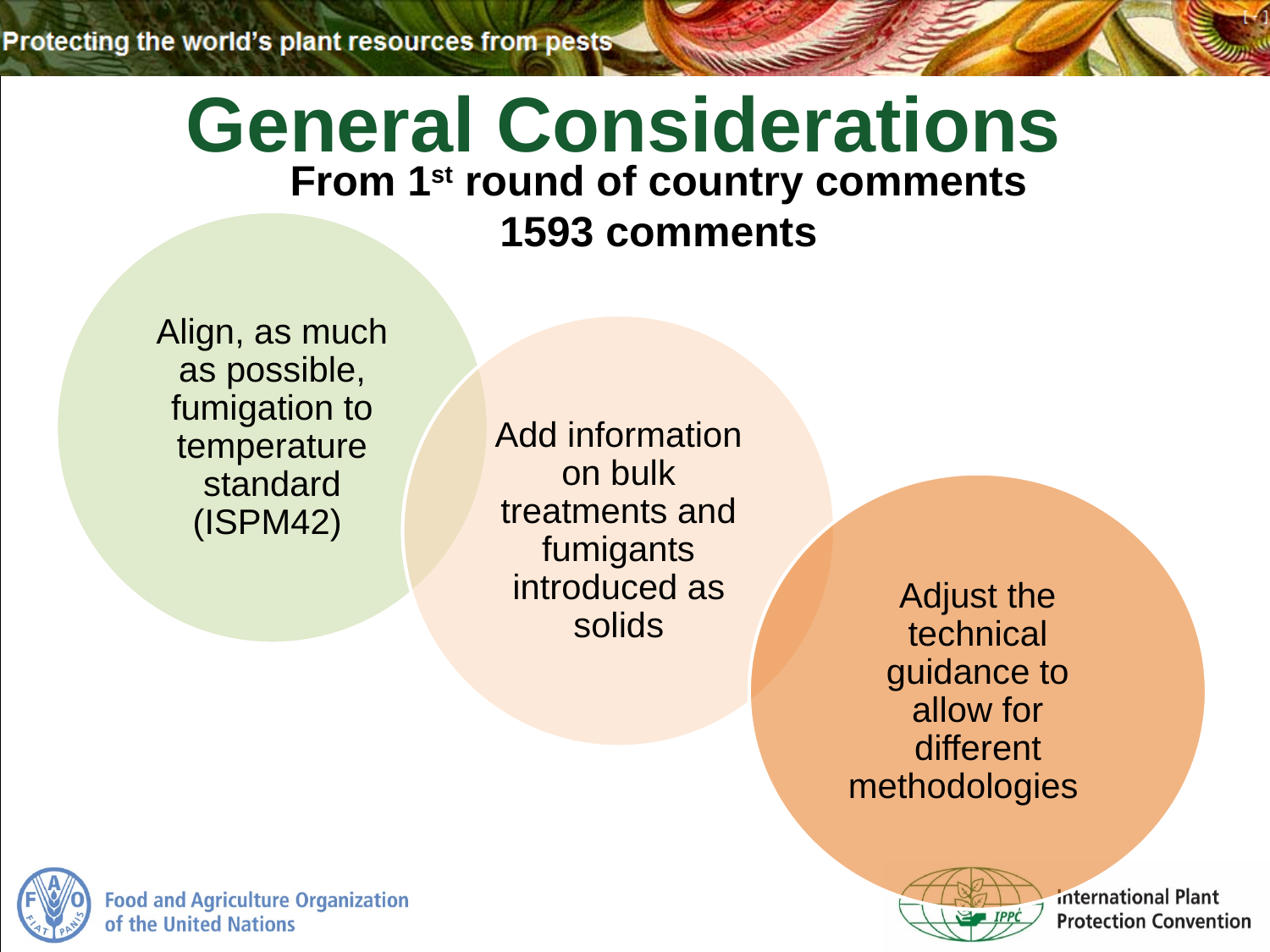

General Considerations
From 1st round of country comments
1593 comments
Align, as much as possible, fumigation to temperature standard (ISPM42)
Add information on bulk treatments and fumigants introduced as solids
Adjust the technical guidance to allow for different methodologies